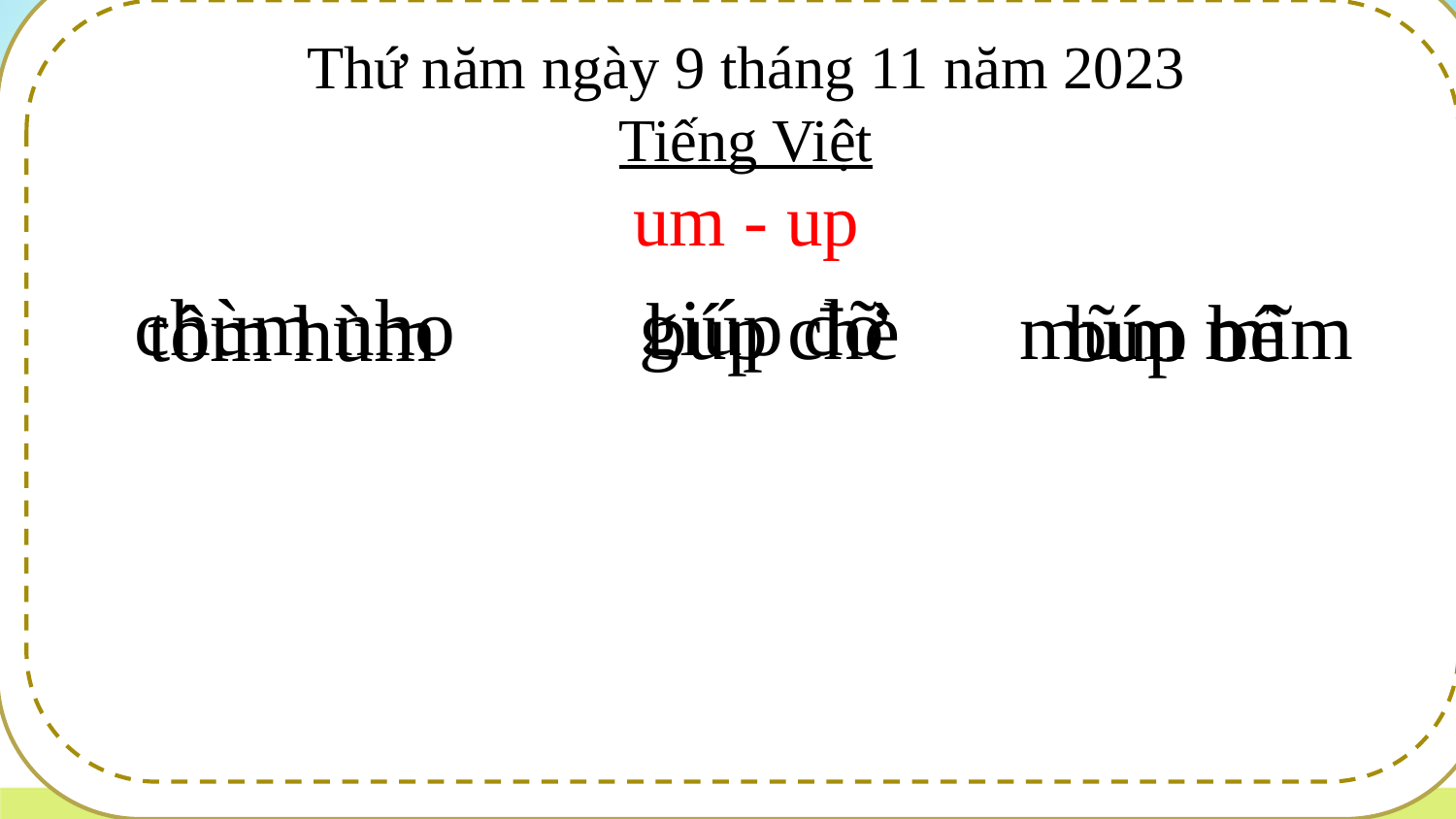

Thứ năm ngày 9 tháng 11 năm 2023
Tiếng Việt
um - up
chùm nho
giúp đỡ
búp chè
mũm mĩm
tôm hùm
búp bê